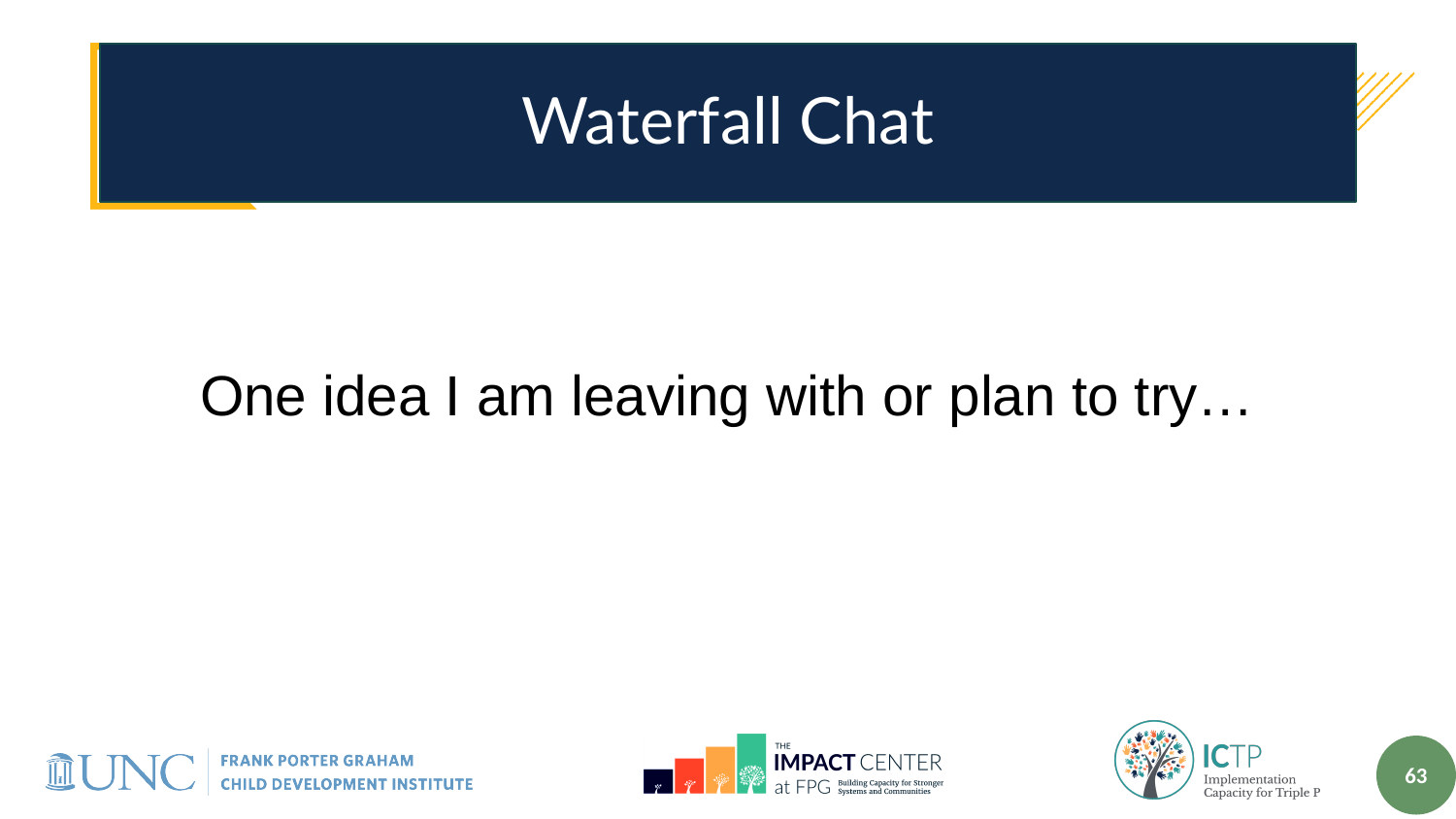

# Waterfall Chat

One idea I am leaving with or plan to try…
63